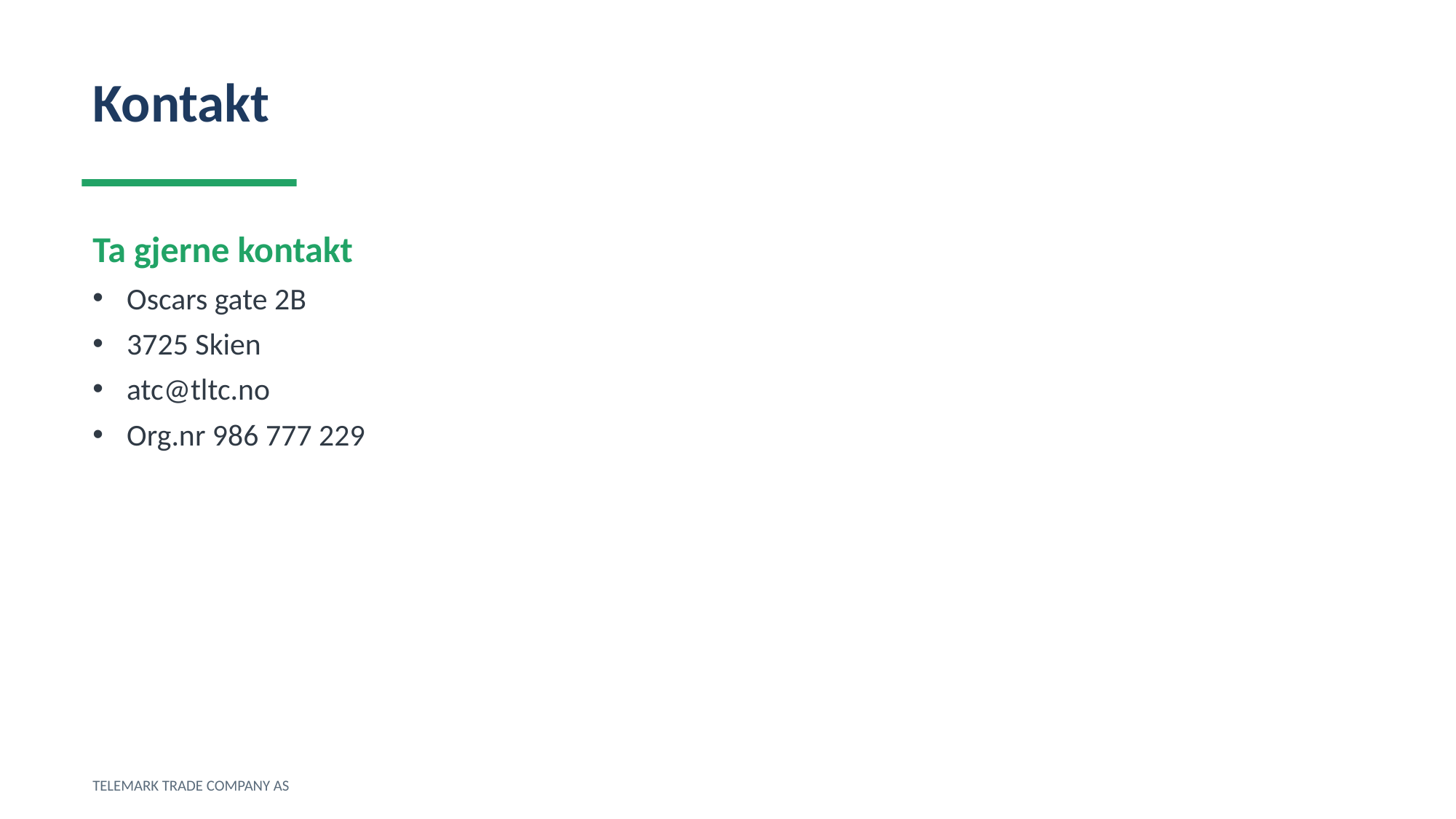

Kontakt

Ta gjerne kontakt
Oscars gate 2B
3725 Skien
atc@tltc.no
Org.nr 986 777 229
TELEMARK TRADE COMPANY AS